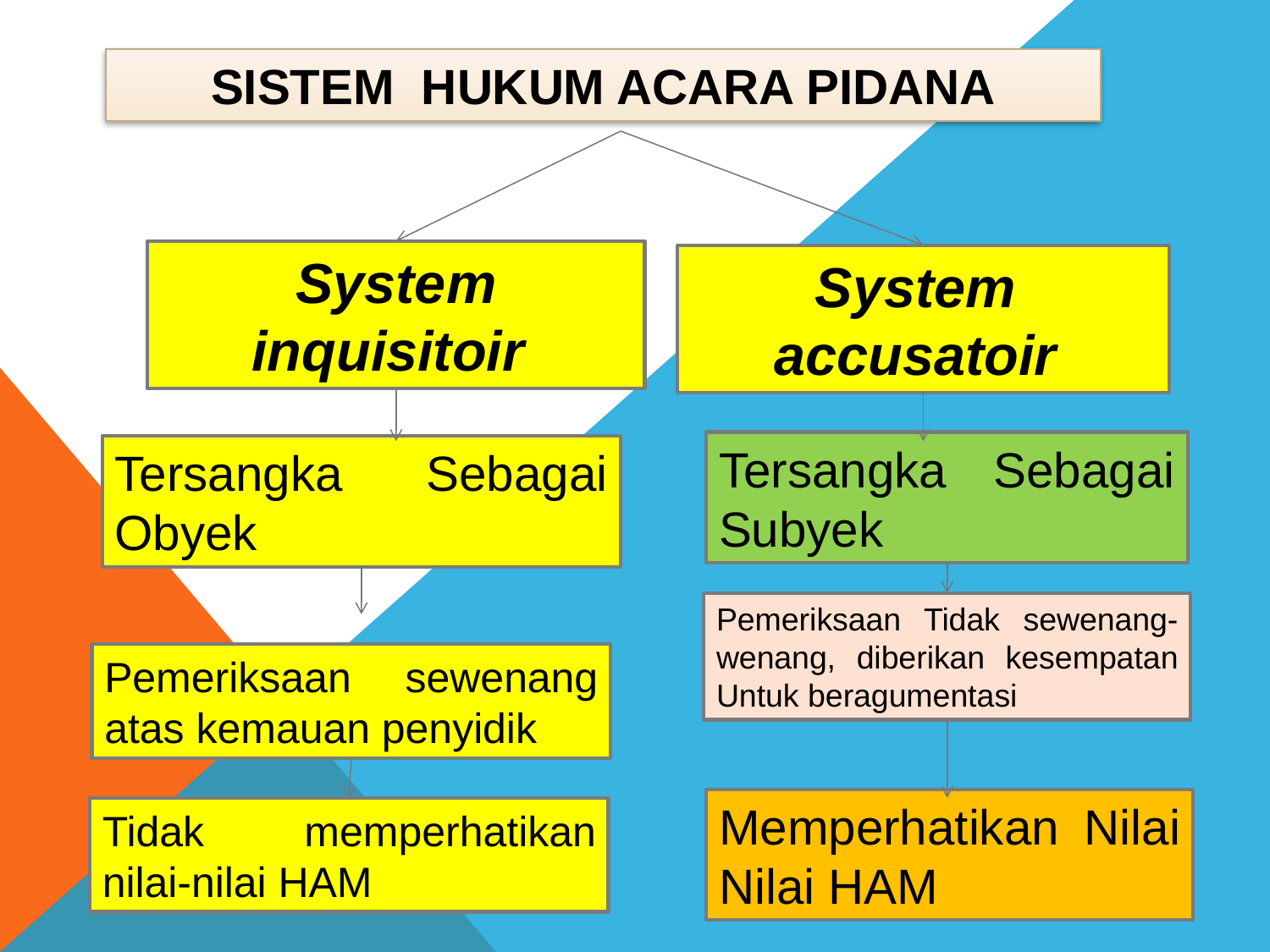

SISTEM  HUKUM ACARA PIDANA
System inquisitoir
System  accusatoir
Tersangka Sebagai Subyek
Tersangka Sebagai Obyek
Pemeriksaan Tidak sewenang-wenang, diberikan kesempatan Untuk beragumentasi
Pemeriksaan sewenang atas kemauan penyidik
Memperhatikan Nilai Nilai HAM
Tidak memperhatikan nilai-nilai HAM